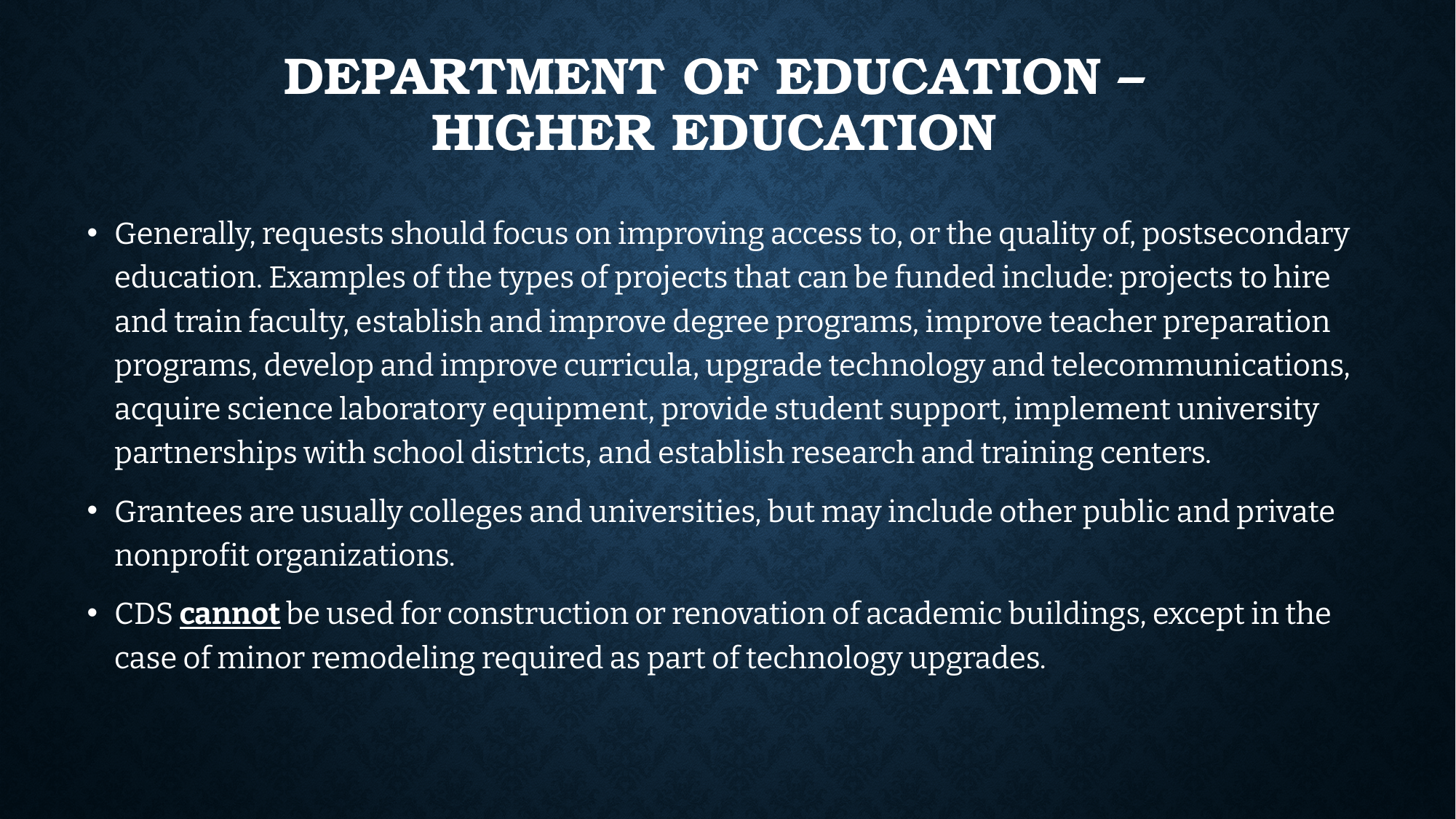

# Department of Education – Higher Education
Generally, requests should focus on improving access to, or the quality of, postsecondary education. Examples of the types of projects that can be funded include: projects to hire and train faculty, establish and improve degree programs, improve teacher preparation programs, develop and improve curricula, upgrade technology and telecommunications, acquire science laboratory equipment, provide student support, implement university partnerships with school districts, and establish research and training centers.
Grantees are usually colleges and universities, but may include other public and private nonprofit organizations.
CDS cannot be used for construction or renovation of academic buildings, except in the case of minor remodeling required as part of technology upgrades.